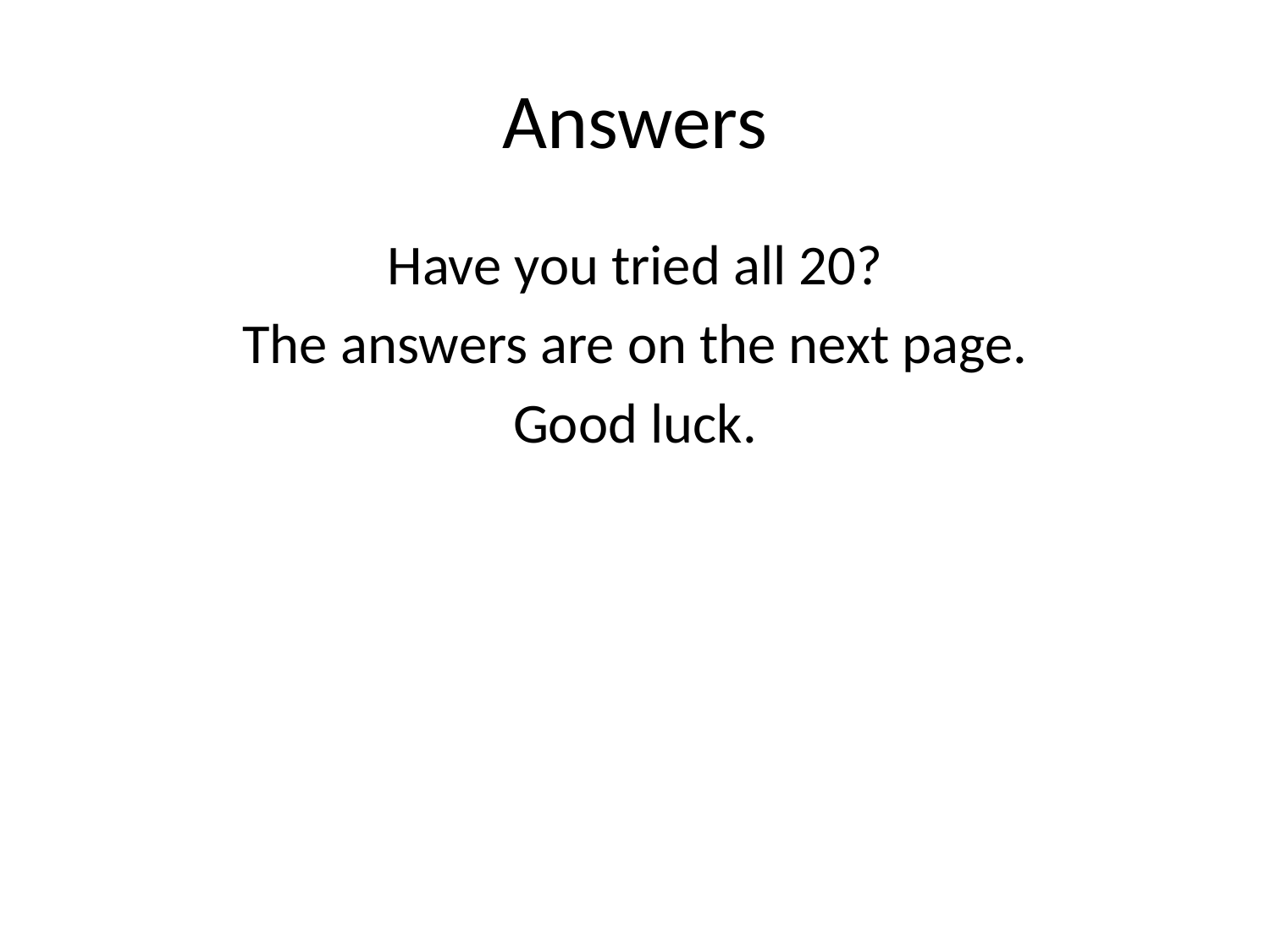

# Answers
Have you tried all 20?
The answers are on the next page.
Good luck.